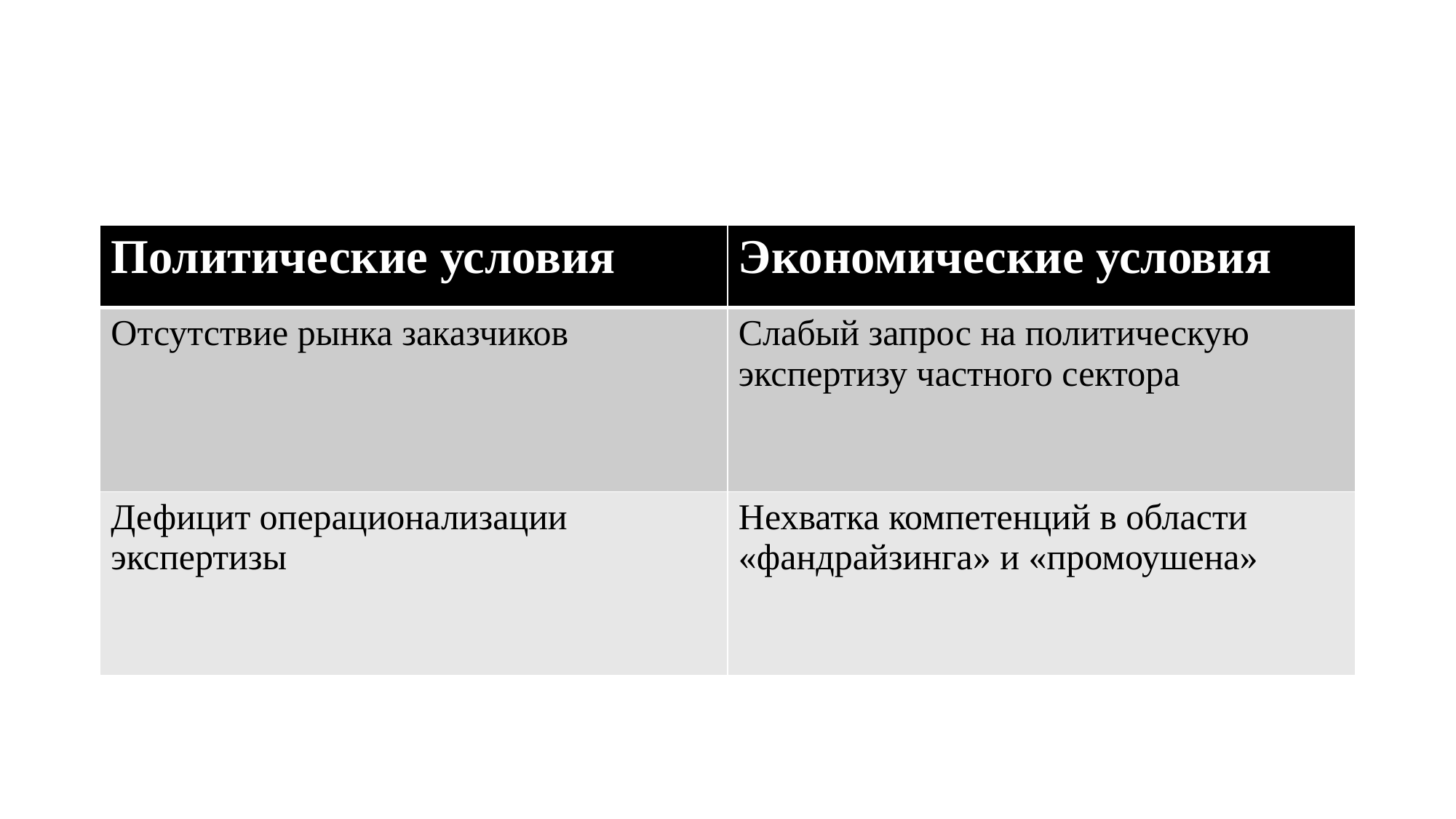

#
| Политические условия | Экономические условия |
| --- | --- |
| Отсутствие рынка заказчиков | Слабый запрос на политическую экспертизу частного сектора |
| Дефицит операционализации экспертизы | Нехватка компетенций в области «фандрайзинга» и «промоушена» |